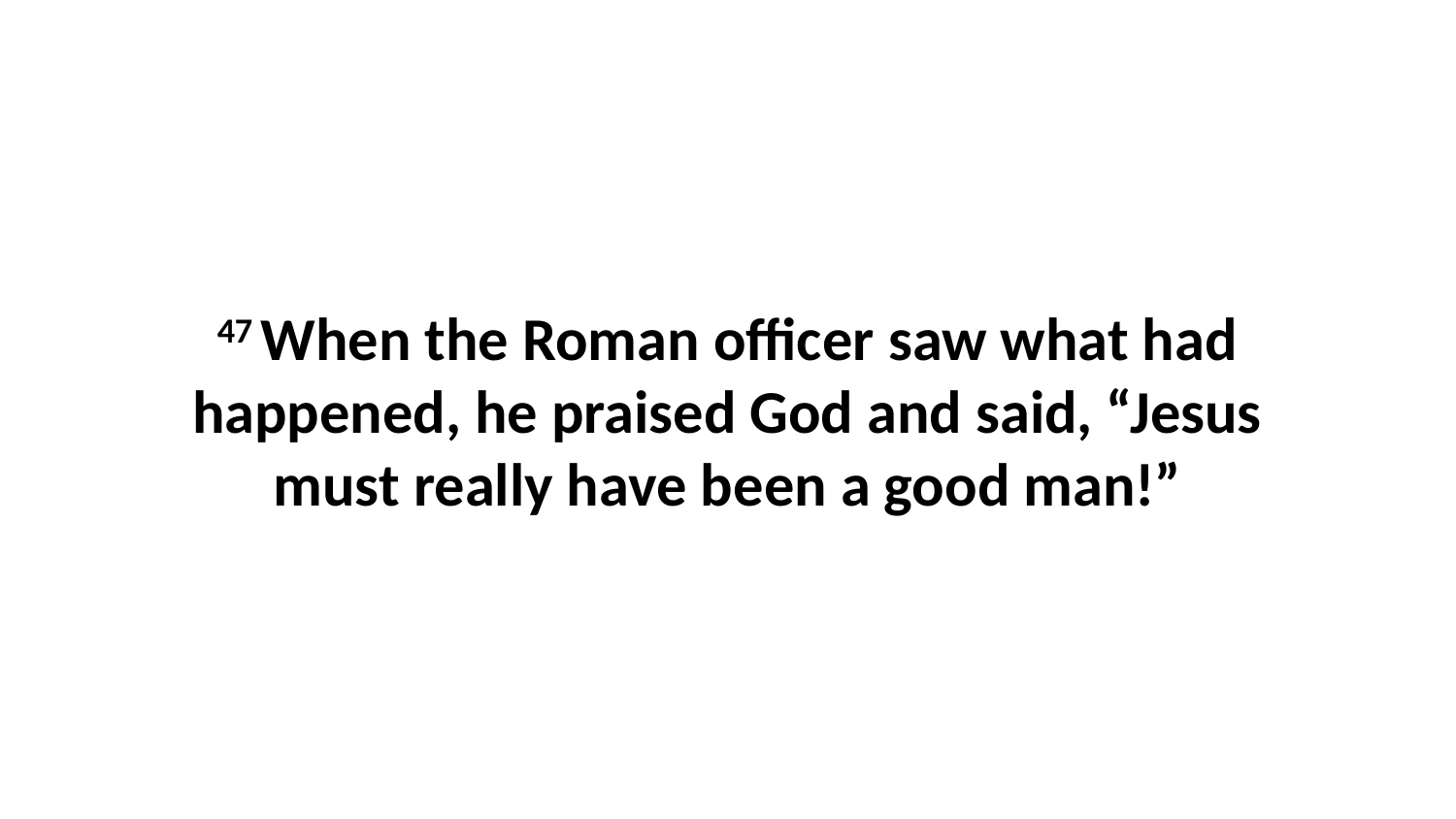

47 When the Roman officer saw what had happened, he praised God and said, “Jesus must really have been a good man!”